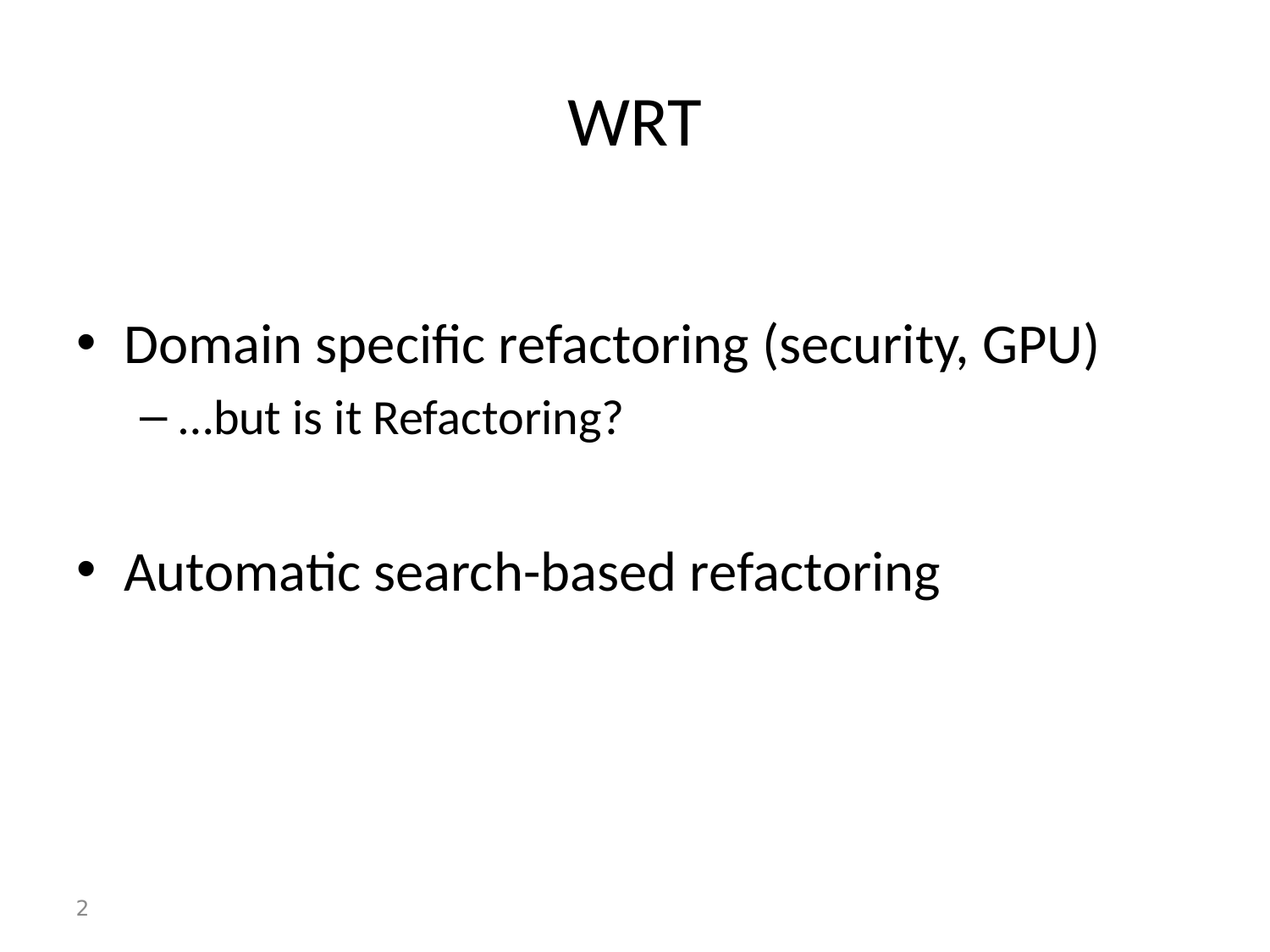

# WRT

Domain specific refactoring (security, GPU)
…but is it Refactoring?

Automatic search-based refactoring

2